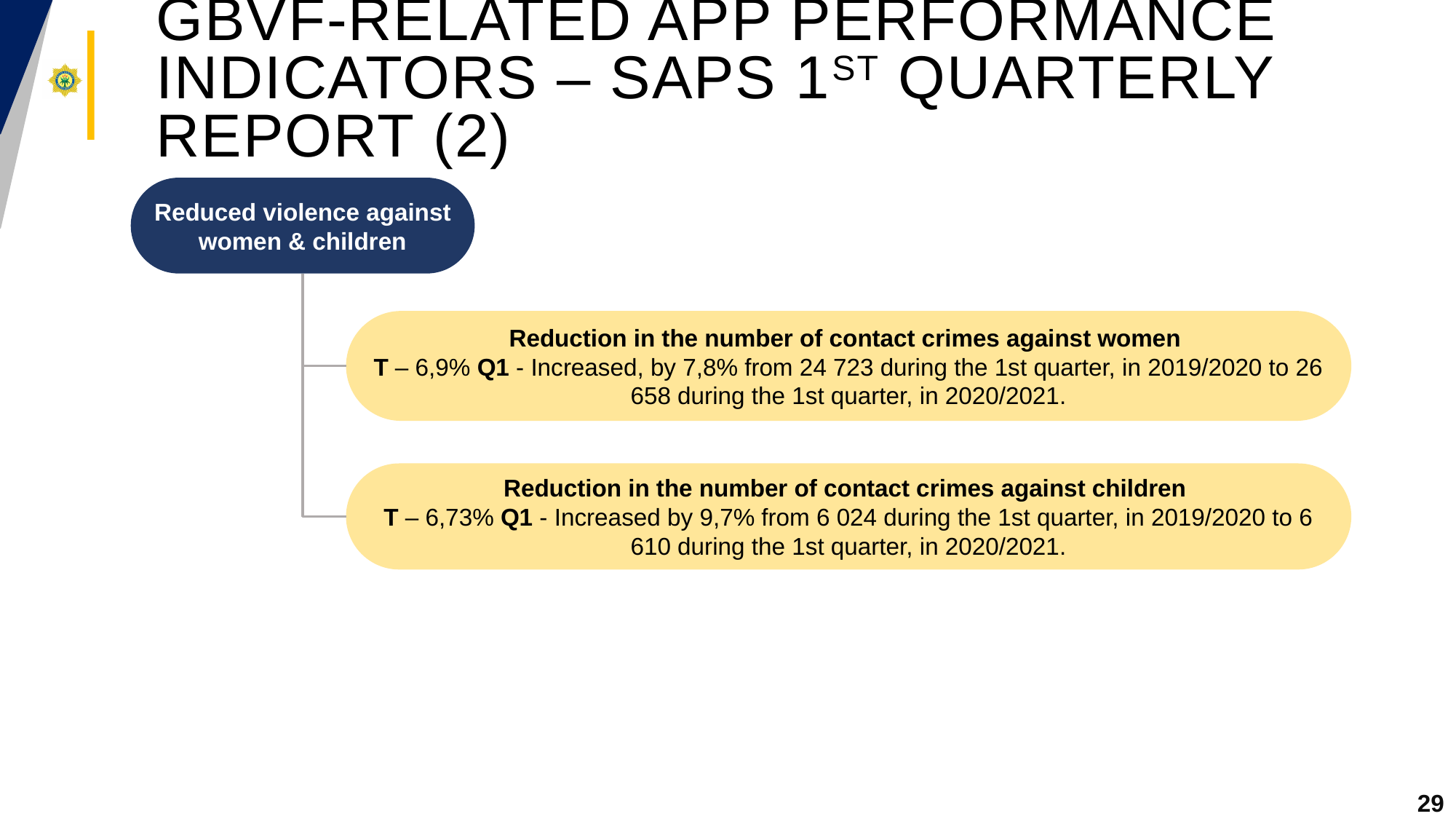

# GBVF-related APP performance indicators – SAPS 1st Quarterly Report (2)
Reduced violence against women & children
Reduction in the number of contact crimes against women
T – 6,9% Q1 - Increased, by 7,8% from 24 723 during the 1st quarter, in 2019/2020 to 26 658 during the 1st quarter, in 2020/2021.
Reduction in the number of contact crimes against children
T – 6,73% Q1 - Increased by 9,7% from 6 024 during the 1st quarter, in 2019/2020 to 6 610 during the 1st quarter, in 2020/2021.
29